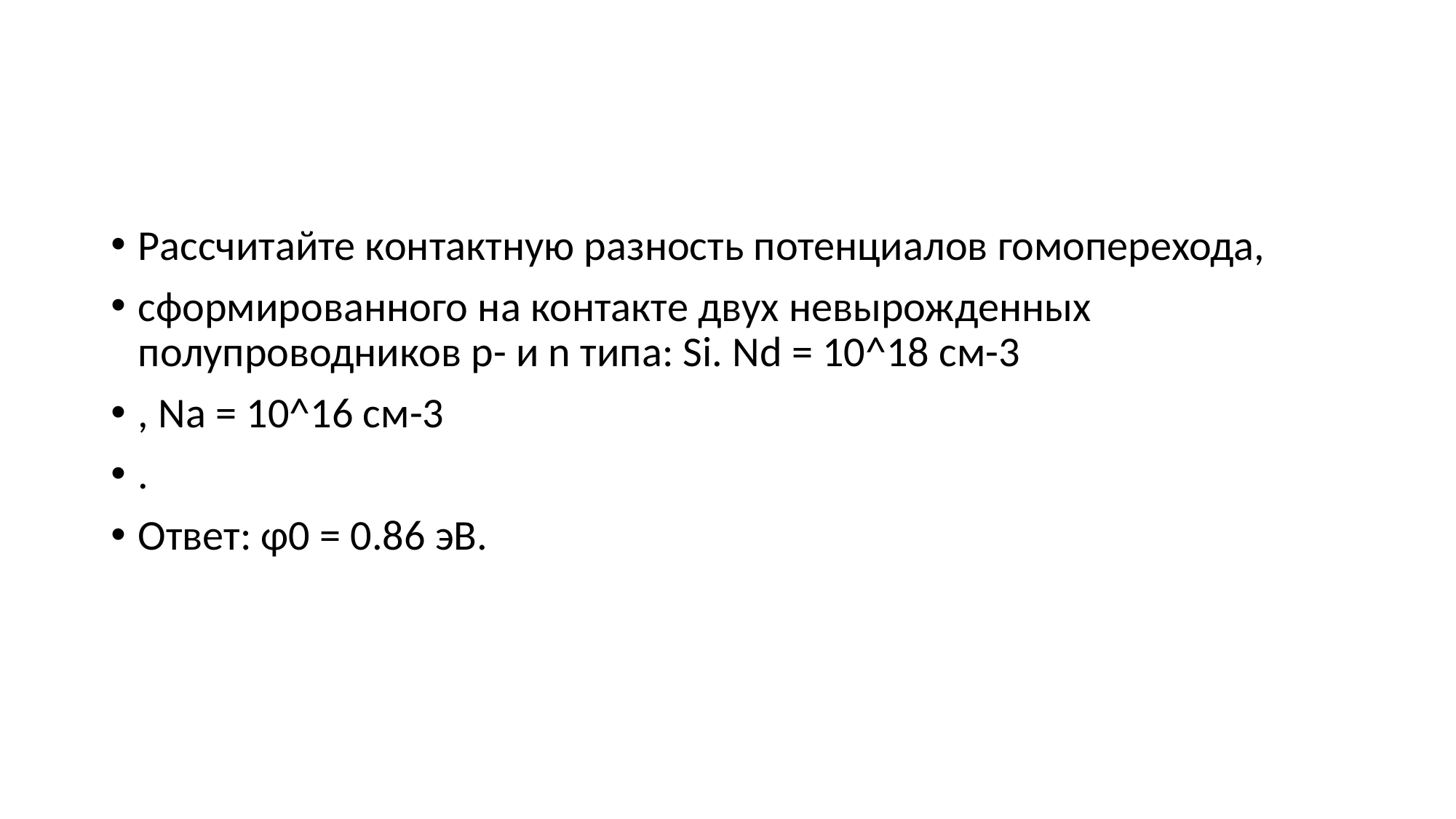

#
Рассчитайте контактную разность потенциалов гомоперехода,
сформированного на контакте двух невырожденных полупроводников p- и n типа: Si. Nd = 10^18 см-3
, Na = 10^16 см-3
.
Ответ: φ0 = 0.86 эВ.